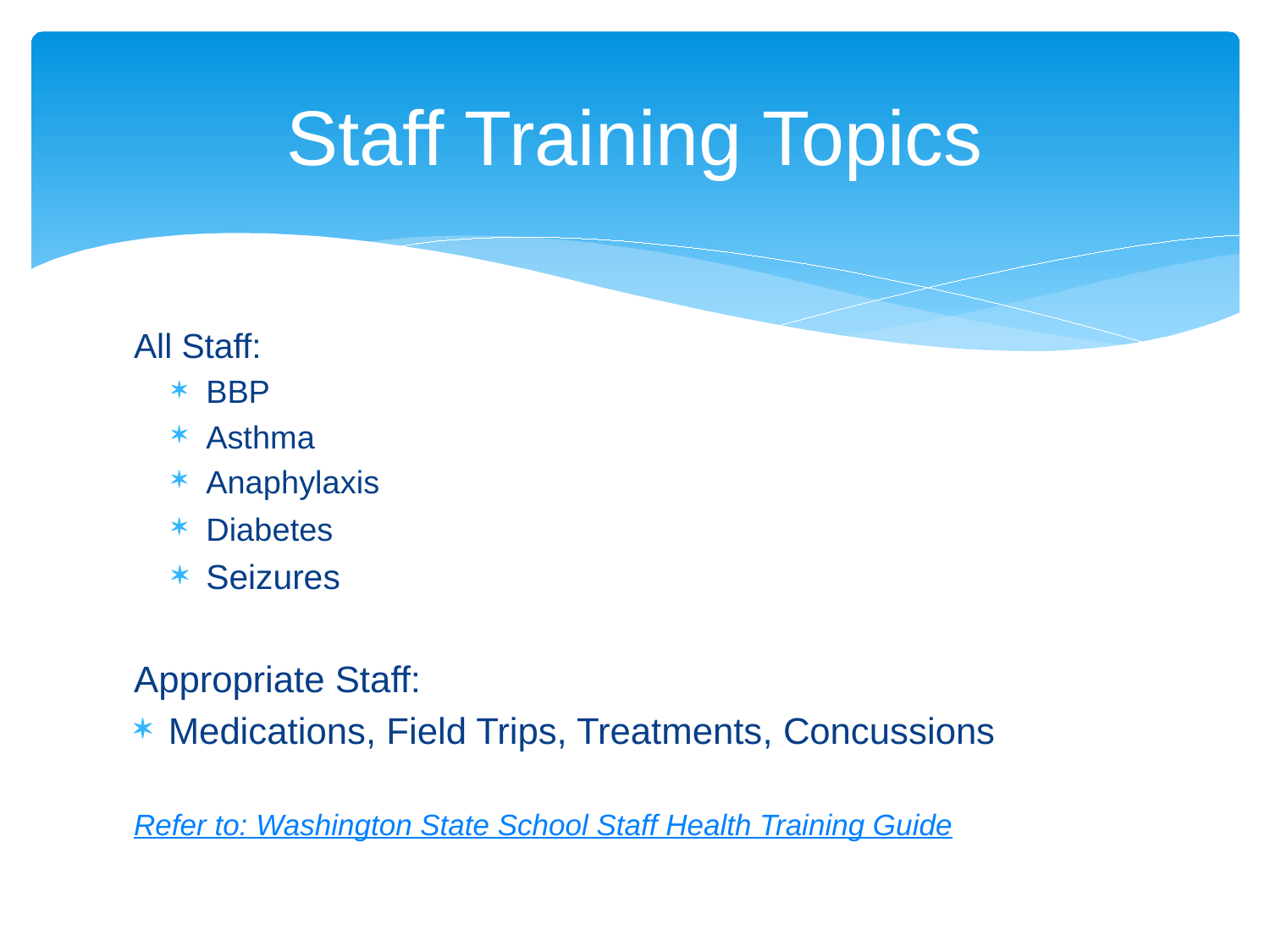

# Staff Training Topics
All Staff:
BBP
Asthma
Anaphylaxis
Diabetes
Seizures

Appropriate Staff:
Medications, Field Trips, Treatments, Concussions

Refer to: Washington State School Staff Health Training Guide